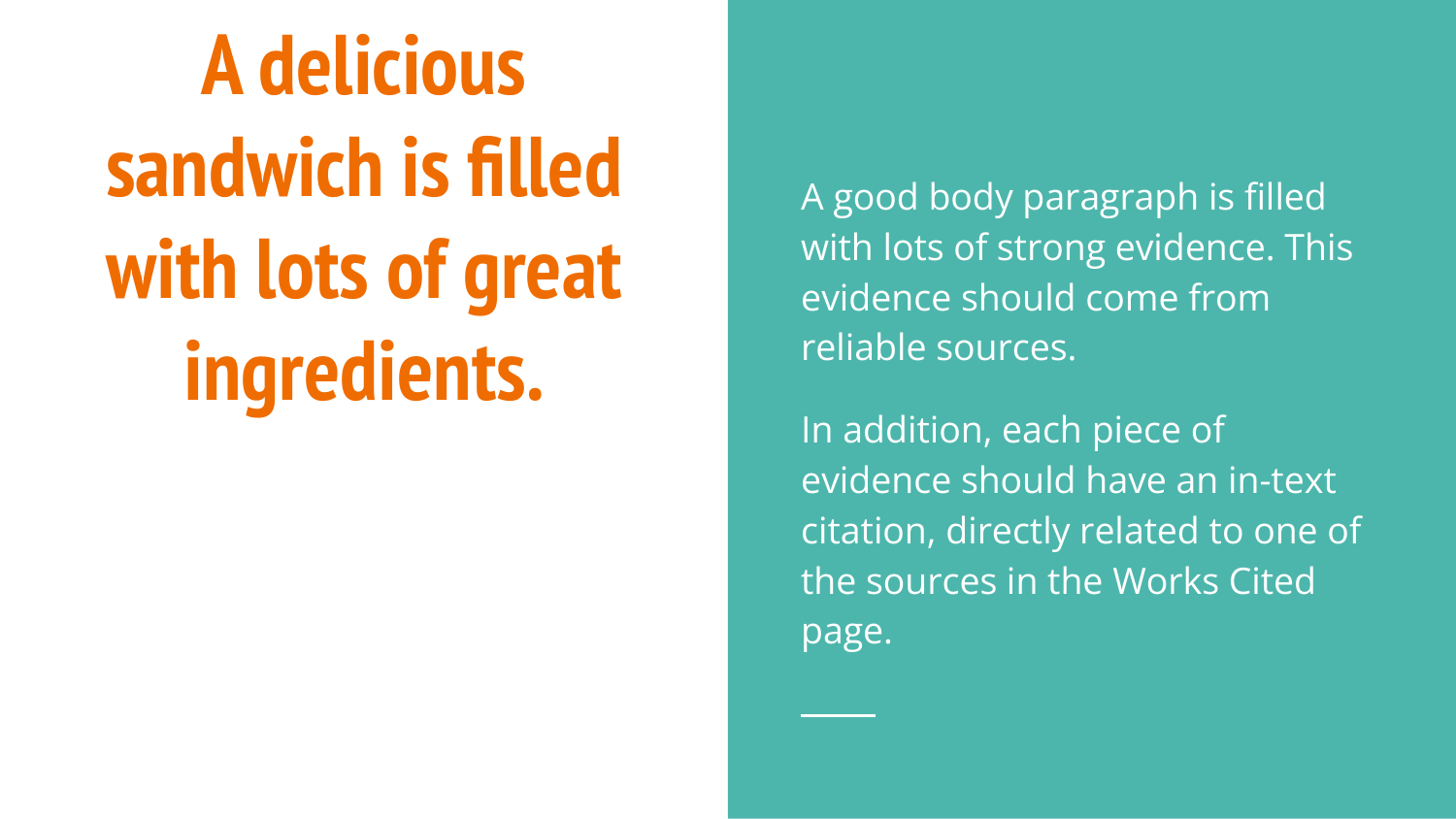

A good body paragraph is filled with lots of strong evidence. This evidence should come from reliable sources.
In addition, each piece of evidence should have an in-text citation, directly related to one of the sources in the Works Cited page.
# A delicious sandwich is filled with lots of great ingredients.